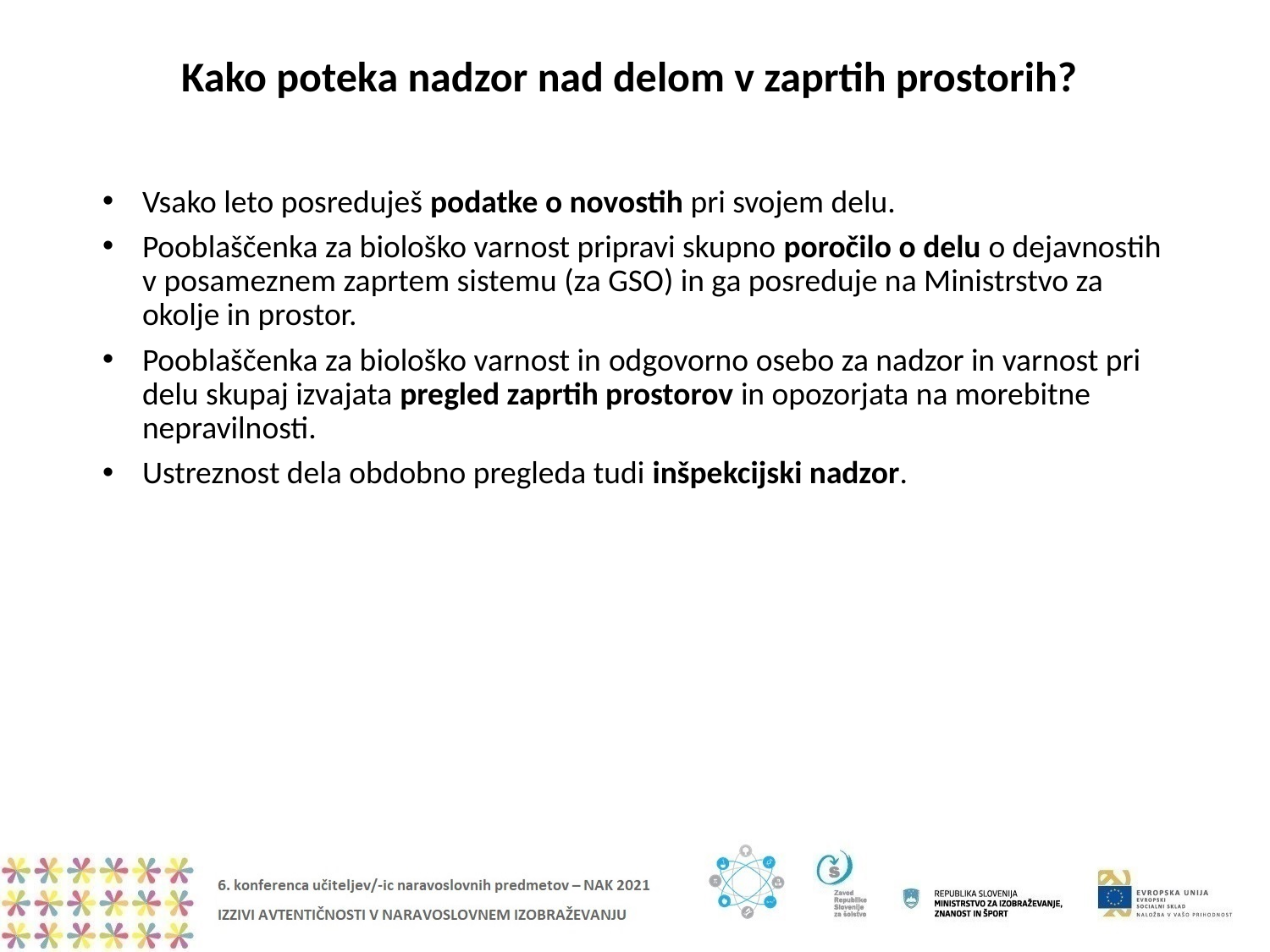

Kako poteka nadzor nad delom v zaprtih prostorih?
Vsako leto posreduješ podatke o novostih pri svojem delu.
Pooblaščenka za biološko varnost pripravi skupno poročilo o delu o dejavnostih v posameznem zaprtem sistemu (za GSO) in ga posreduje na Ministrstvo za okolje in prostor.
Pooblaščenka za biološko varnost in odgovorno osebo za nadzor in varnost pri delu skupaj izvajata pregled zaprtih prostorov in opozorjata na morebitne nepravilnosti.
Ustreznost dela obdobno pregleda tudi inšpekcijski nadzor.